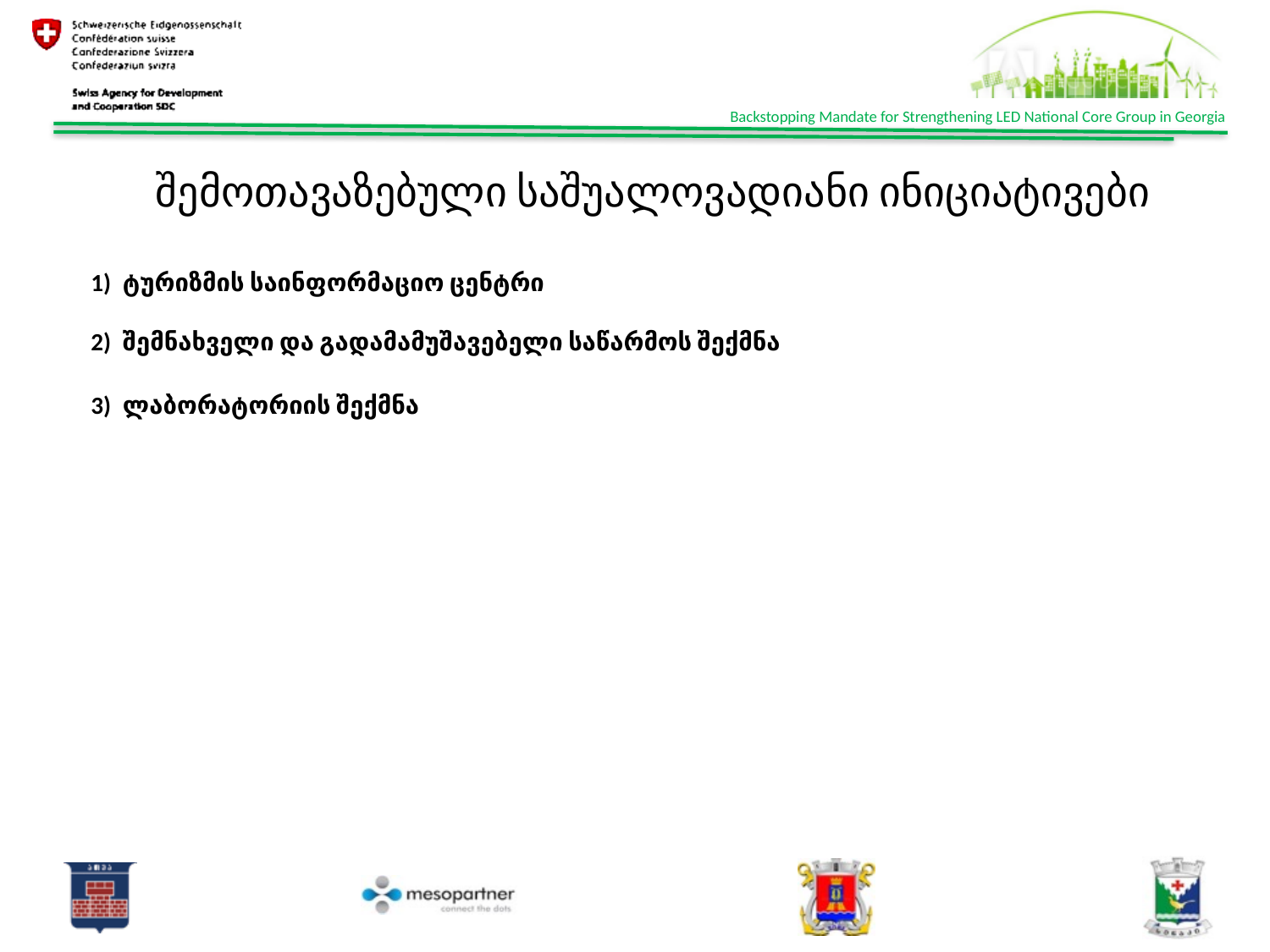

შემოთავაზებული საშუალოვადიანი ინიციატივები
ტურიზმის საინფორმაციო ცენტრი

შემნახველი და გადამამუშავებელი საწარმოს შექმნა

ლაბორატორიის შექმნა